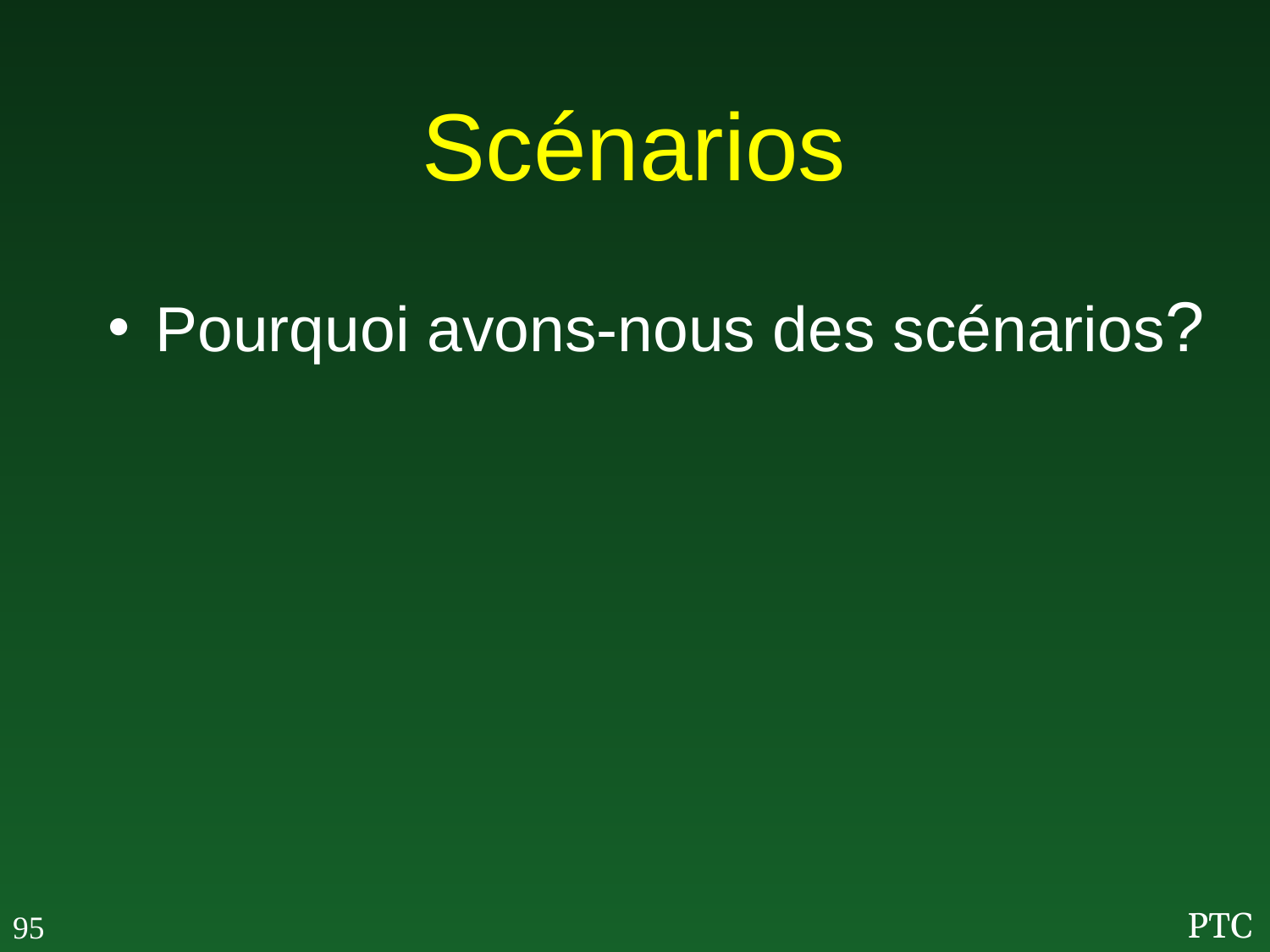

# Scénarios
Pourquoi avons-nous des scénarios?
95